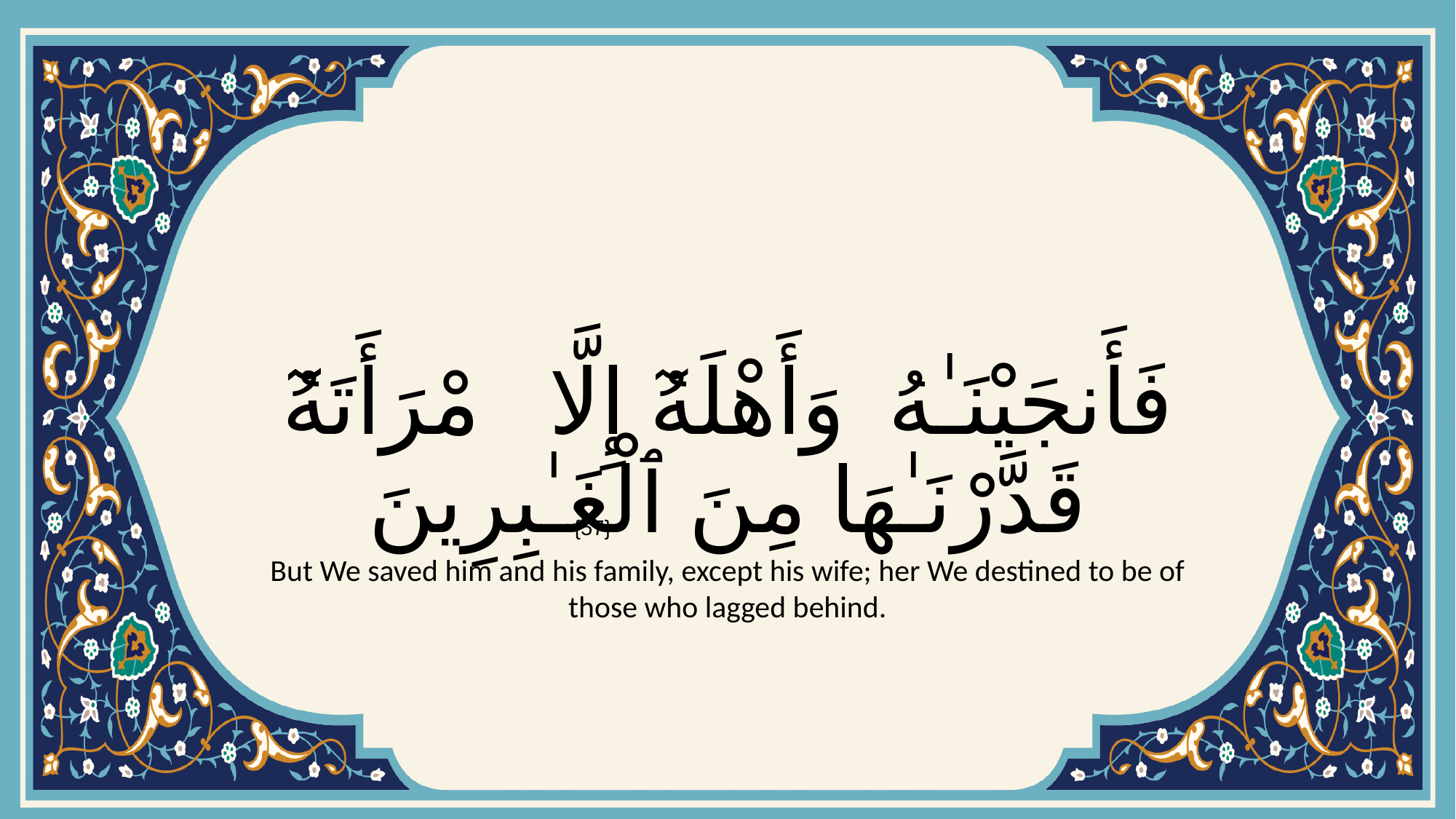

# فَأَنجَيْنَـٰهُ وَأَهْلَهُۥٓ إِلَّا ٱمْرَأَتَهُۥ قَدَّرْنَـٰهَا مِنَ ٱلْغَـٰبِرِينَ
{57}
But We saved him and his family, except his wife; her We destined to be of those who lagged behind.